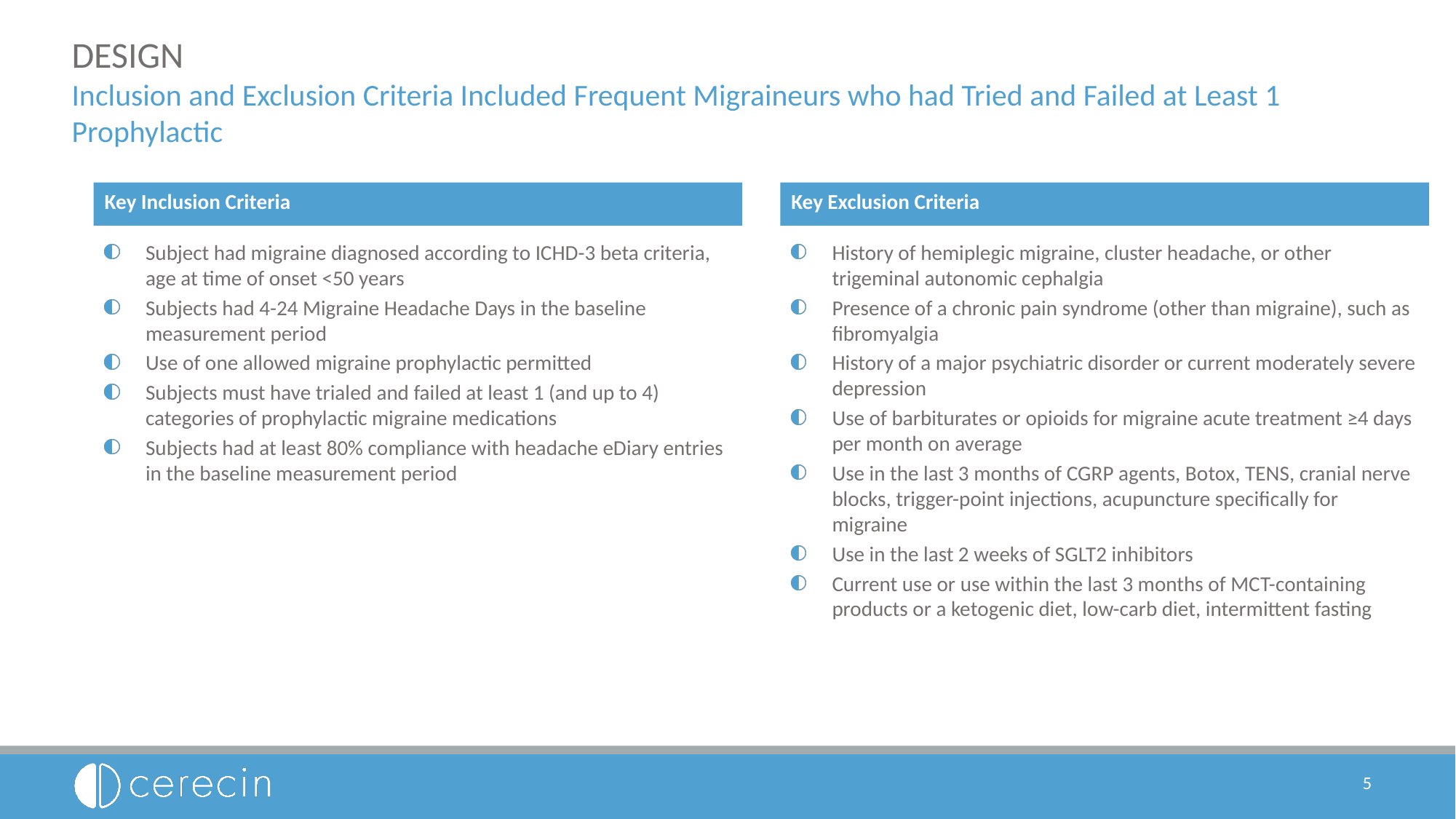

# DESIGN Inclusion and Exclusion Criteria Included Frequent Migraineurs who had Tried and Failed at Least 1 Prophylactic

Key Inclusion Criteria

Subject had migraine diagnosed according to ICHD-3 beta criteria, age at time of onset <50 years
Subjects had 4-24 Migraine Headache Days in the baseline measurement period
Use of one allowed migraine prophylactic permitted
Subjects must have trialed and failed at least 1 (and up to 4) categories of prophylactic migraine medications
Subjects had at least 80% compliance with headache eDiary entries in the baseline measurement period

Key Exclusion Criteria

History of hemiplegic migraine, cluster headache, or other trigeminal autonomic cephalgia
Presence of a chronic pain syndrome (other than migraine), such as fibromyalgia
History of a major psychiatric disorder or current moderately severe depression
Use of barbiturates or opioids for migraine acute treatment ≥4 days per month on average
Use in the last 3 months of CGRP agents, Botox, TENS, cranial nerve blocks, trigger-point injections, acupuncture specifically for migraine
Use in the last 2 weeks of SGLT2 inhibitors
Current use or use within the last 3 months of MCT-containing products or a ketogenic diet, low-carb diet, intermittent fasting